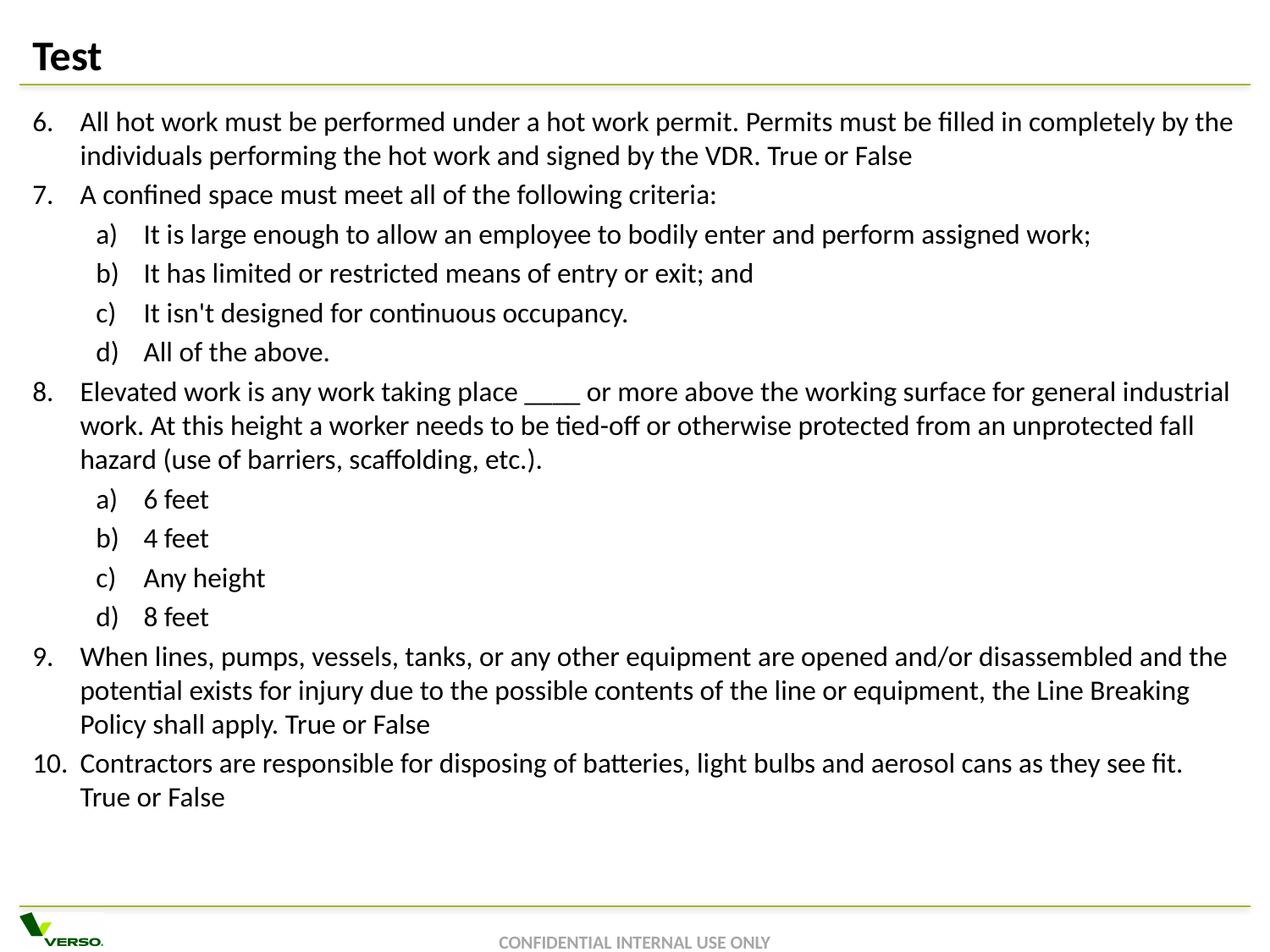

# Test
All hot work must be performed under a hot work permit. Permits must be filled in completely by the individuals performing the hot work and signed by the VDR. True or False
A confined space must meet all of the following criteria:
It is large enough to allow an employee to bodily enter and perform assigned work;
It has limited or restricted means of entry or exit; and
It isn't designed for continuous occupancy.
All of the above.
Elevated work is any work taking place ____ or more above the working surface for general industrial work. At this height a worker needs to be tied-off or otherwise protected from an unprotected fall hazard (use of barriers, scaffolding, etc.).
6 feet
4 feet
Any height
8 feet
When lines, pumps, vessels, tanks, or any other equipment are opened and/or disassembled and the potential exists for injury due to the possible contents of the line or equipment, the Line Breaking Policy shall apply. True or False
Contractors are responsible for disposing of batteries, light bulbs and aerosol cans as they see fit. True or False